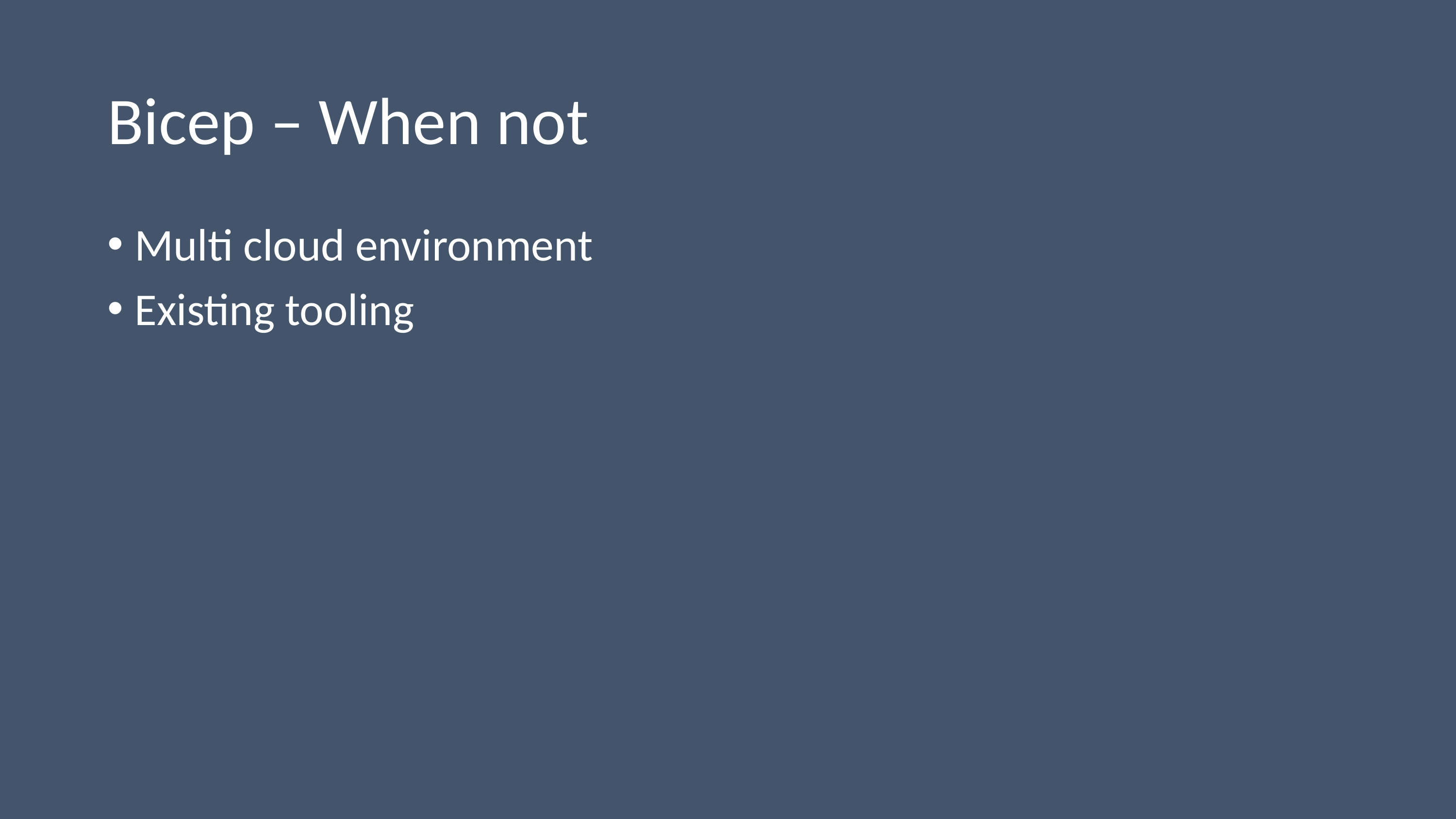

# Bicep – When not
Multi cloud environment
Existing tooling